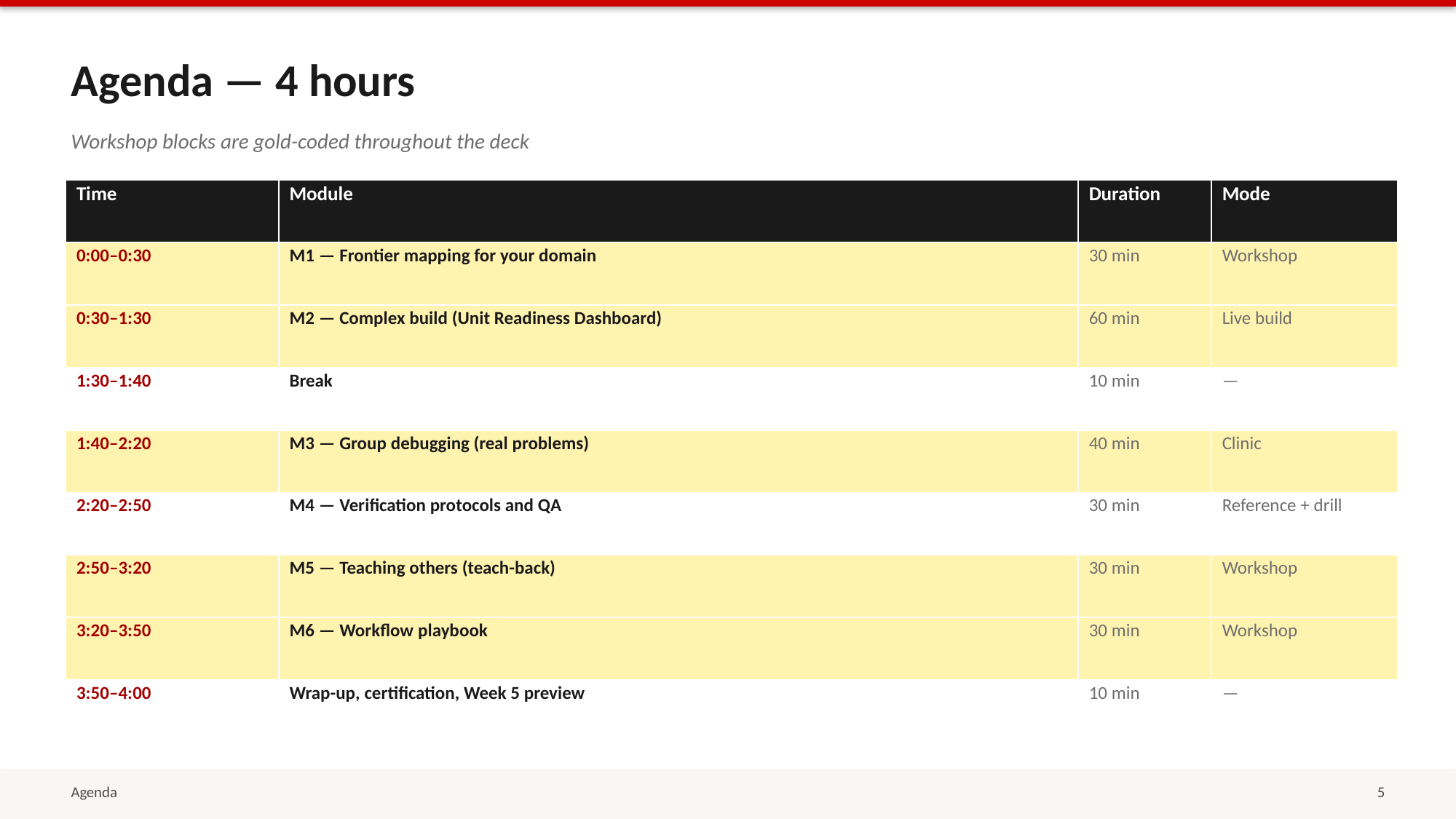

Agenda — 4 hours
Workshop blocks are gold-coded throughout the deck
| Time | Module | Duration | Mode |
| --- | --- | --- | --- |
| 0:00–0:30 | M1 — Frontier mapping for your domain | 30 min | Workshop |
| 0:30–1:30 | M2 — Complex build (Unit Readiness Dashboard) | 60 min | Live build |
| 1:30–1:40 | Break | 10 min | — |
| 1:40–2:20 | M3 — Group debugging (real problems) | 40 min | Clinic |
| 2:20–2:50 | M4 — Verification protocols and QA | 30 min | Reference + drill |
| 2:50–3:20 | M5 — Teaching others (teach-back) | 30 min | Workshop |
| 3:20–3:50 | M6 — Workflow playbook | 30 min | Workshop |
| 3:50–4:00 | Wrap-up, certification, Week 5 preview | 10 min | — |

Agenda
5